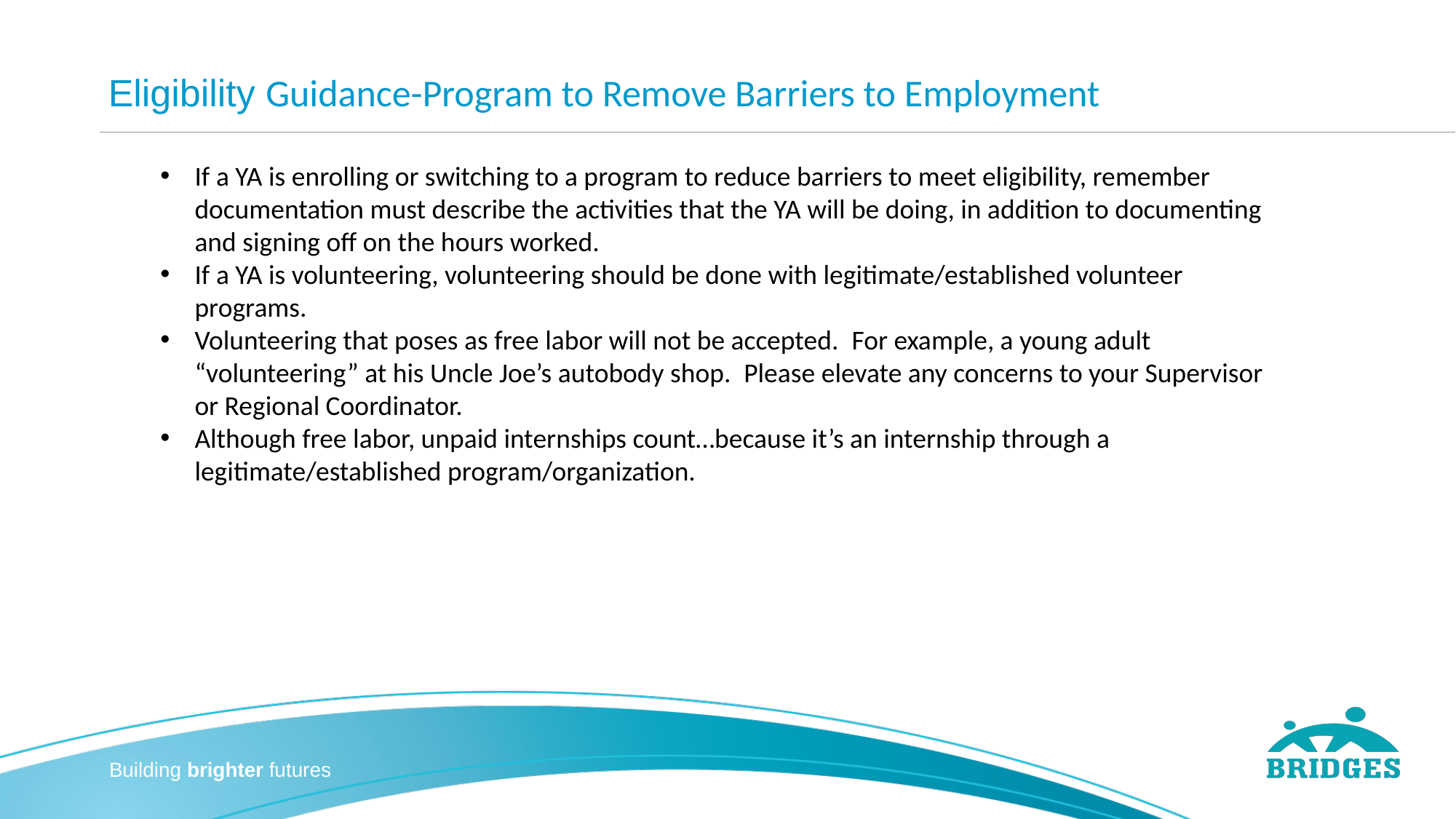

# Eligibility Guidance-Program to Remove Barriers to Employment
If a YA is enrolling or switching to a program to reduce barriers to meet eligibility, remember documentation must describe the activities that the YA will be doing, in addition to documenting and signing off on the hours worked.
If a YA is volunteering, volunteering should be done with legitimate/established volunteer programs.
Volunteering that poses as free labor will not be accepted.  For example, a young adult “volunteering” at his Uncle Joe’s autobody shop.  Please elevate any concerns to your Supervisor or Regional Coordinator.
Although free labor, unpaid internships count…because it’s an internship through a legitimate/established program/organization.